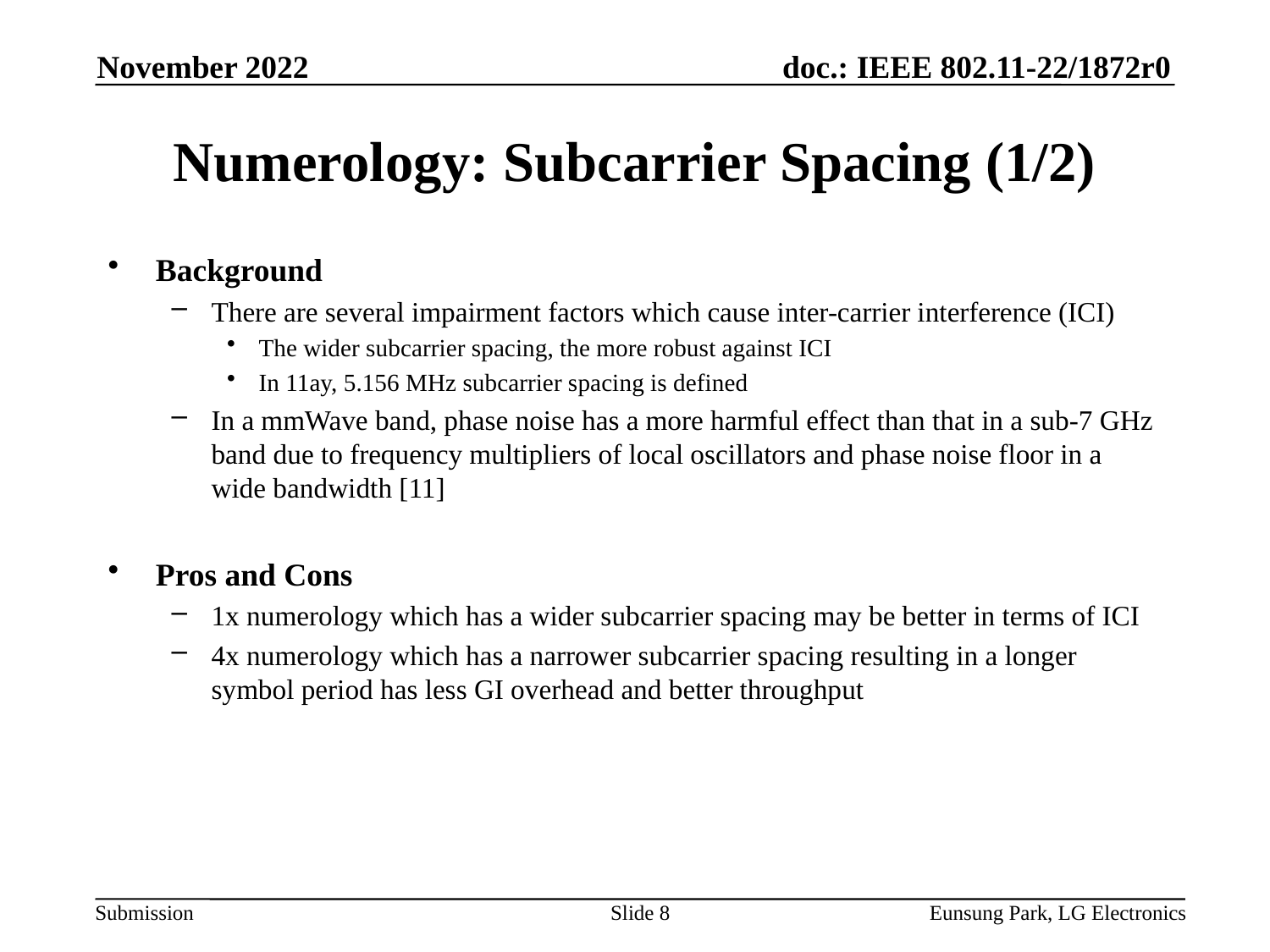

November 2022
# Numerology: Subcarrier Spacing (1/2)
Background
There are several impairment factors which cause inter-carrier interference (ICI)
The wider subcarrier spacing, the more robust against ICI
In 11ay, 5.156 MHz subcarrier spacing is defined
In a mmWave band, phase noise has a more harmful effect than that in a sub-7 GHz band due to frequency multipliers of local oscillators and phase noise floor in a wide bandwidth [11]

Pros and Cons
1x numerology which has a wider subcarrier spacing may be better in terms of ICI
4x numerology which has a narrower subcarrier spacing resulting in a longer symbol period has less GI overhead and better throughput
Slide 8
Eunsung Park, LG Electronics